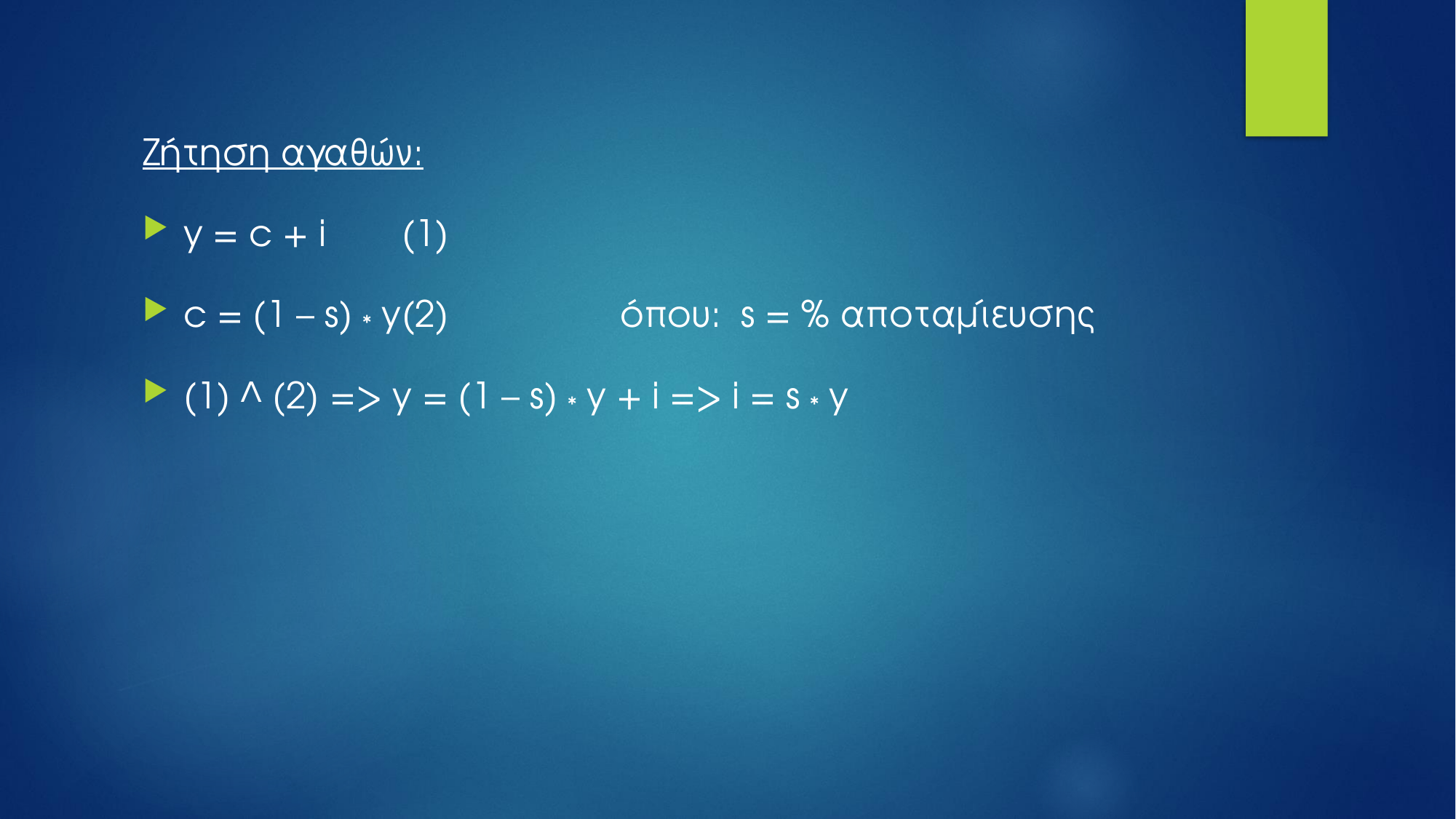

Ζήτηση αγαθών:
y = c + i	(1)
c = (1 – s) * y	(2)		όπου:  s = % αποταμίευσης
(1) ^ (2) => y = (1 – s) * y + i => i = s * y